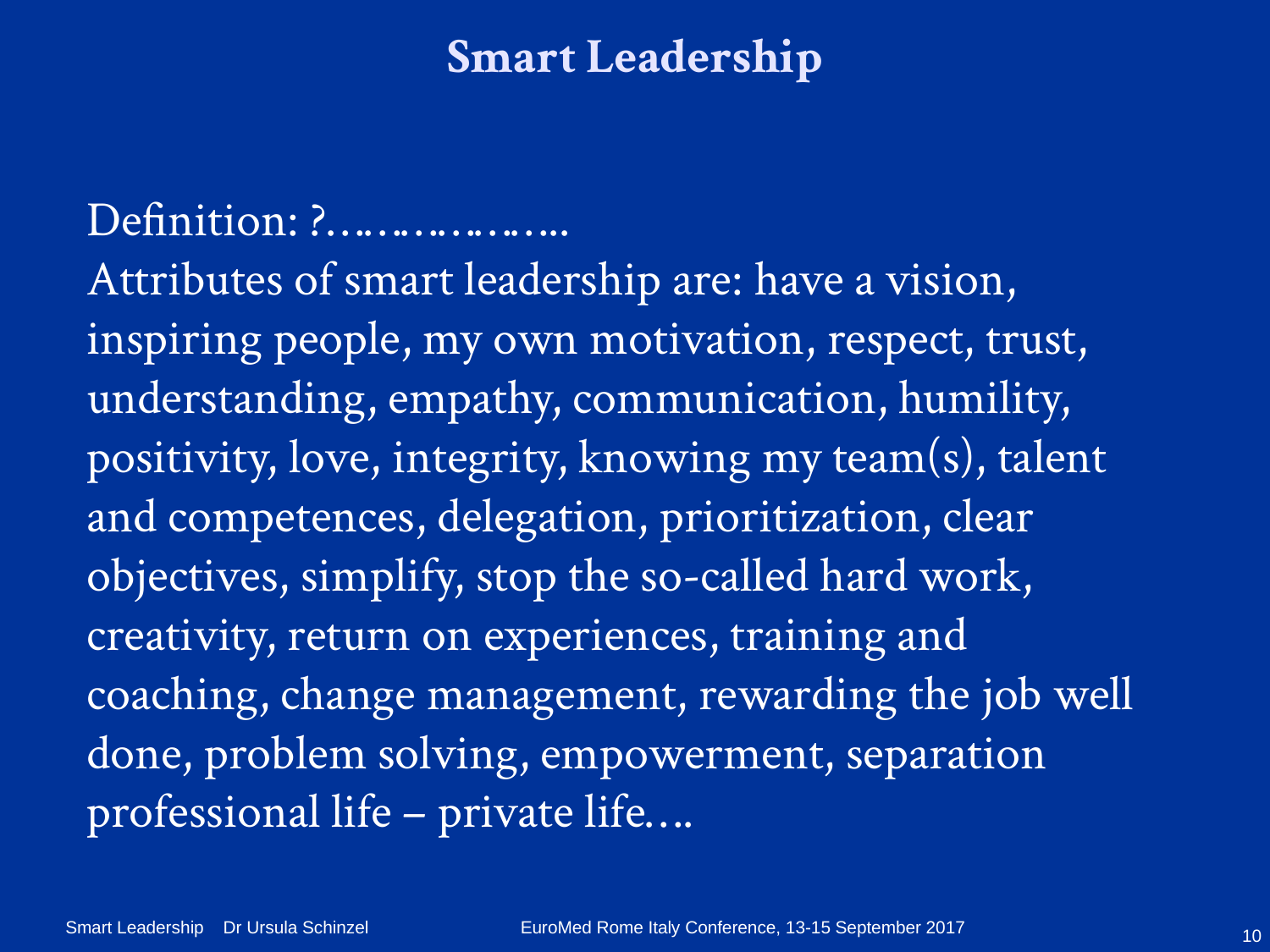

# Smart Leadership
Definition: ?………………..
Attributes of smart leadership are: have a vision, inspiring people, my own motivation, respect, trust, understanding, empathy, communication, humility, positivity, love, integrity, knowing my team(s), talent and competences, delegation, prioritization, clear objectives, simplify, stop the so-called hard work, creativity, return on experiences, training and coaching, change management, rewarding the job well done, problem solving, empowerment, separation professional life – private life….
10